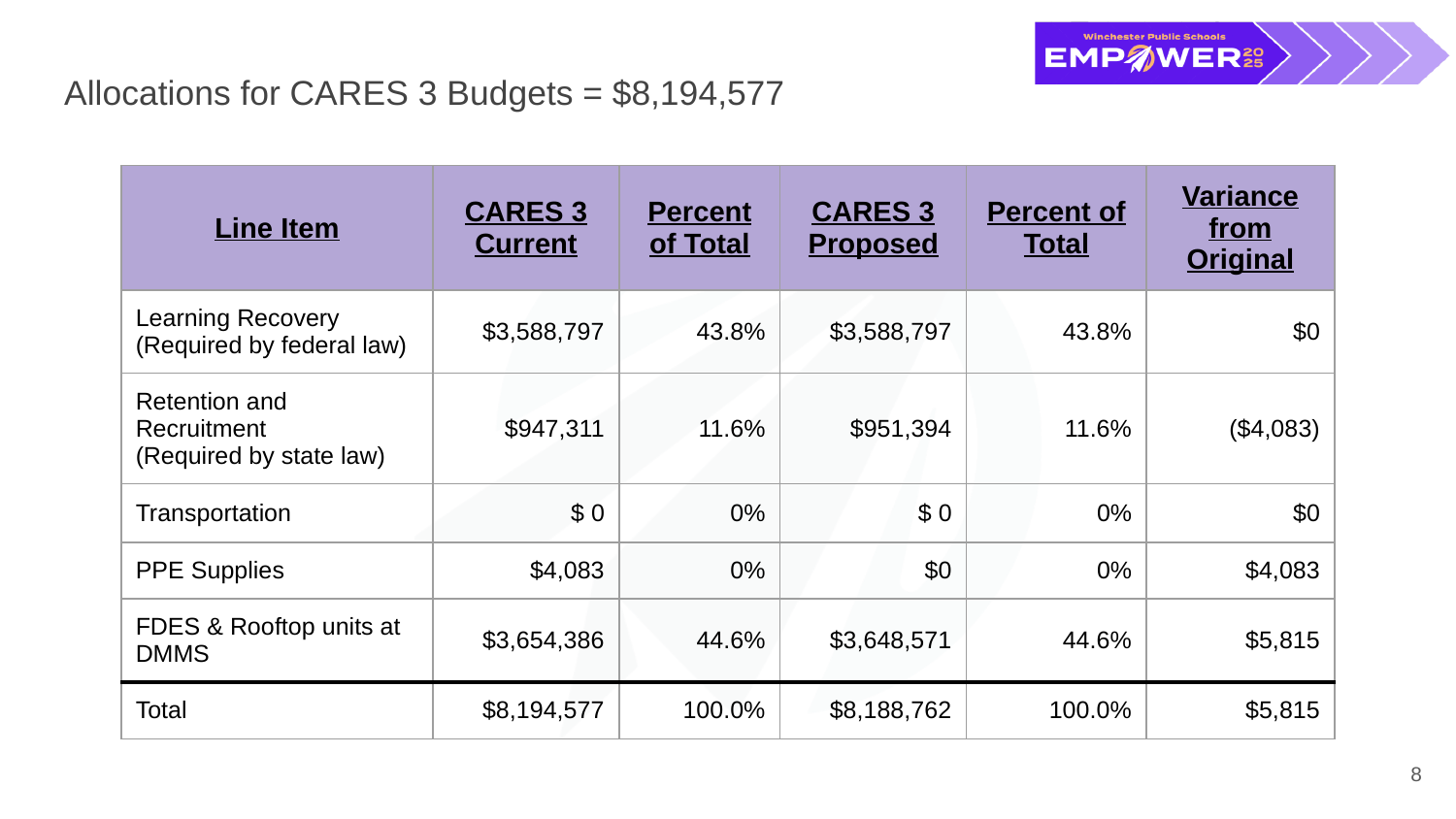

# Allocations for CARES 3 Budgets = $8,194,577
| Line Item | CARES 3 Current | Percent of Total | CARES 3 Proposed | Percent of Total | Variance from Original |
| --- | --- | --- | --- | --- | --- |
| Learning Recovery (Required by federal law) | $3,588,797 | 43.8% | $3,588,797 | 43.8% | $0 |
| Retention and Recruitment (Required by state law) | $947,311 | 11.6% | $951,394 | 11.6% | ($4,083) |
| Transportation | $ 0 | 0% | $ 0 | 0% | $0 |
| PPE Supplies | $4,083 | 0% | $0 | 0% | $4,083 |
| FDES & Rooftop units at DMMS | $3,654,386 | 44.6% | $3,648,571 | 44.6% | $5,815 |
| Total | $8,194,577 | 100.0% | $8,188,762 | 100.0% | $5,815 |
8